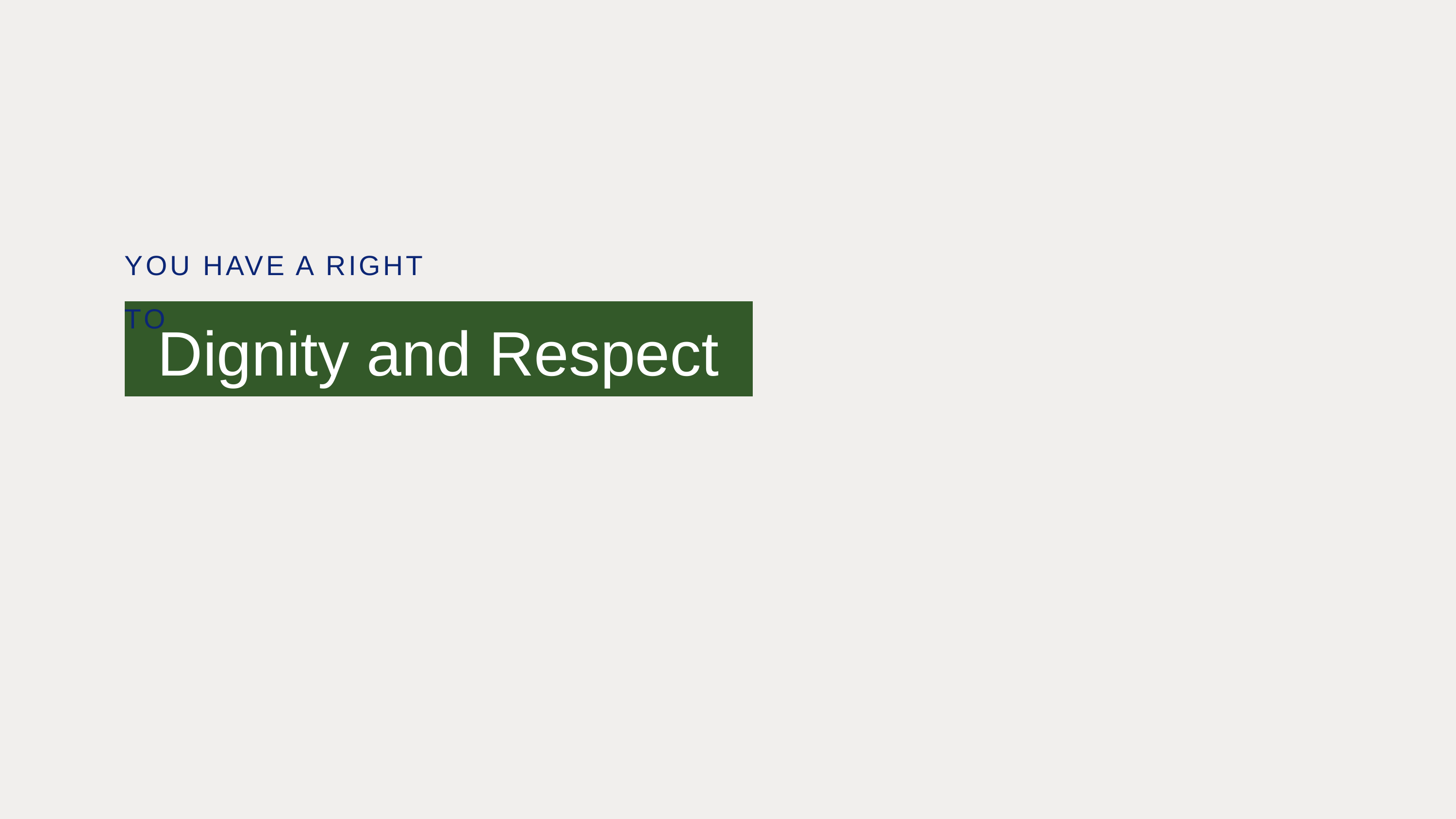

YOU HAVE A RIGHT TO
Dignity and Respect